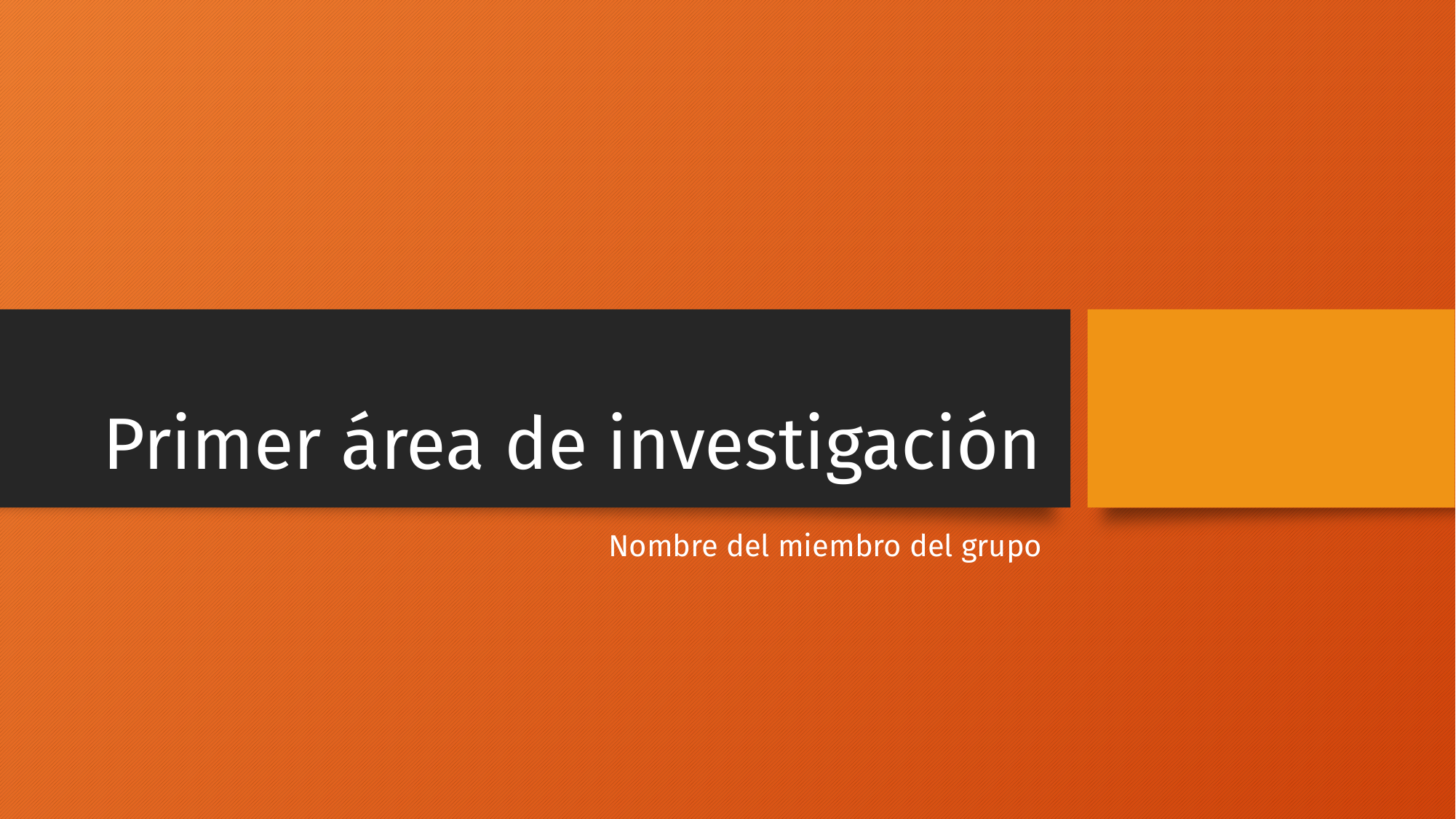

# Primer área de investigación
Nombre del miembro del grupo